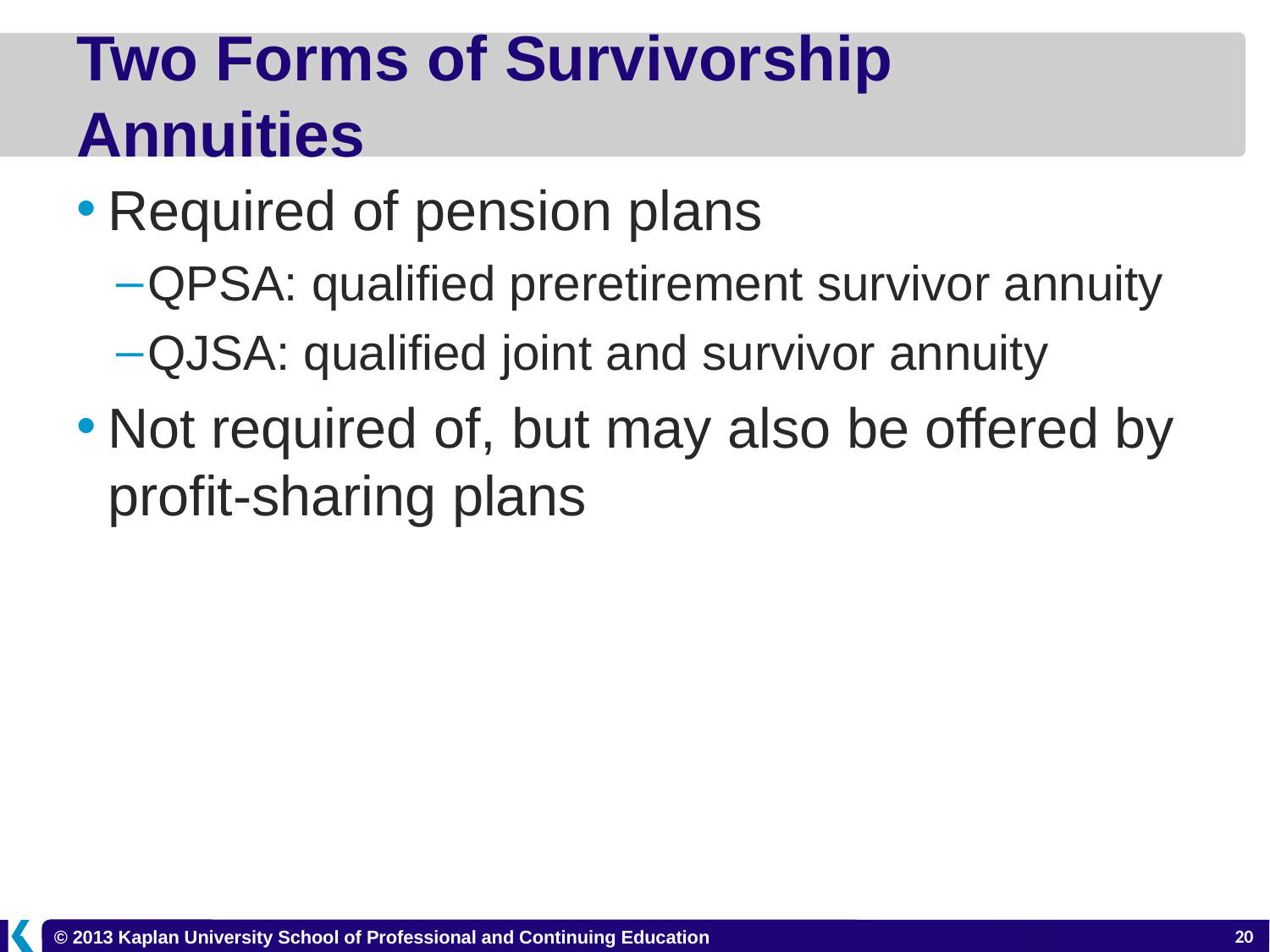

# Two Forms of Survivorship Annuities
Required of pension plans
QPSA: qualified preretirement survivor annuity
QJSA: qualified joint and survivor annuity
Not required of, but may also be offered by profit-sharing plans

6-20